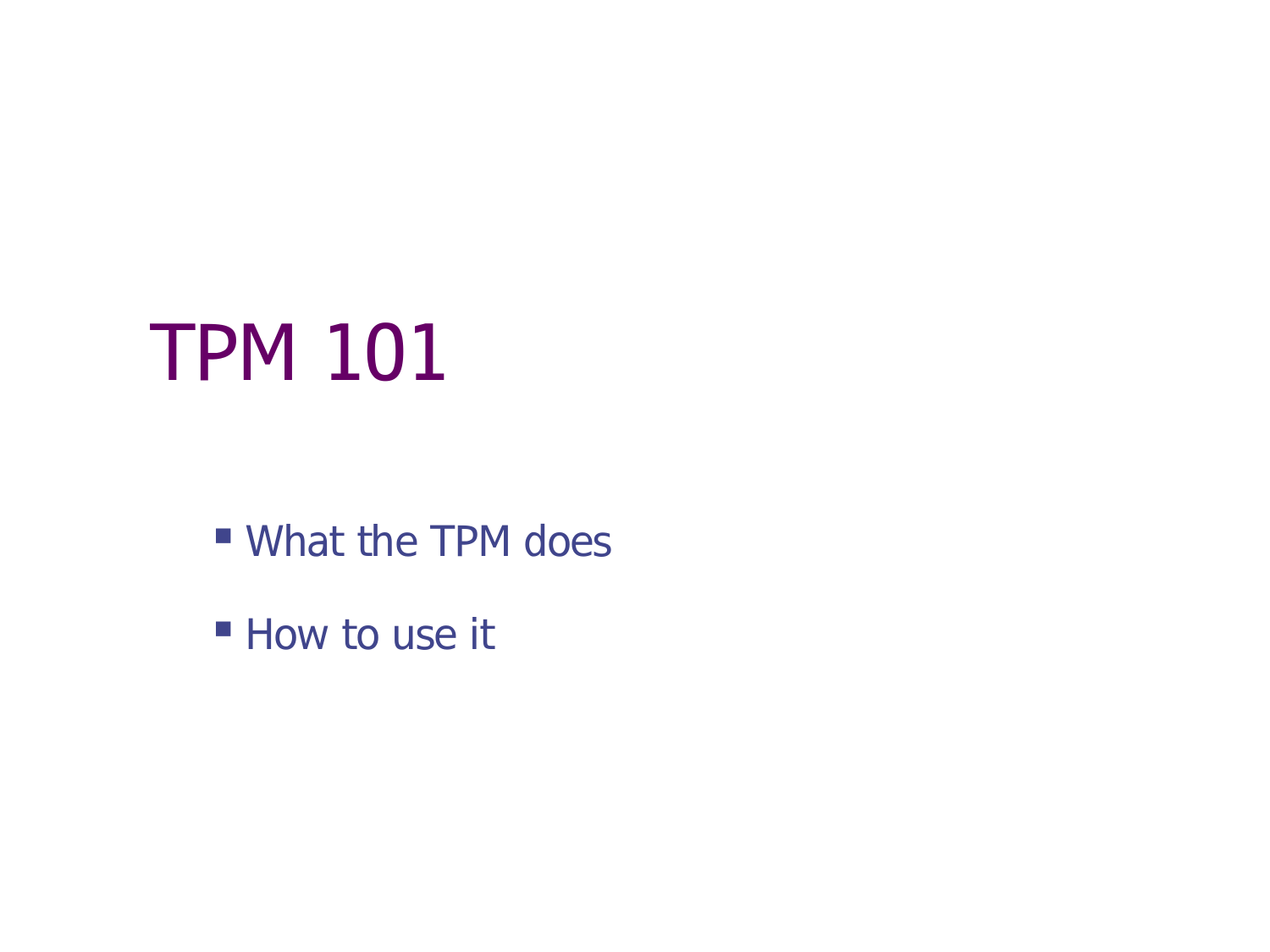

# TPM 101
 What the TPM does
 How to use it